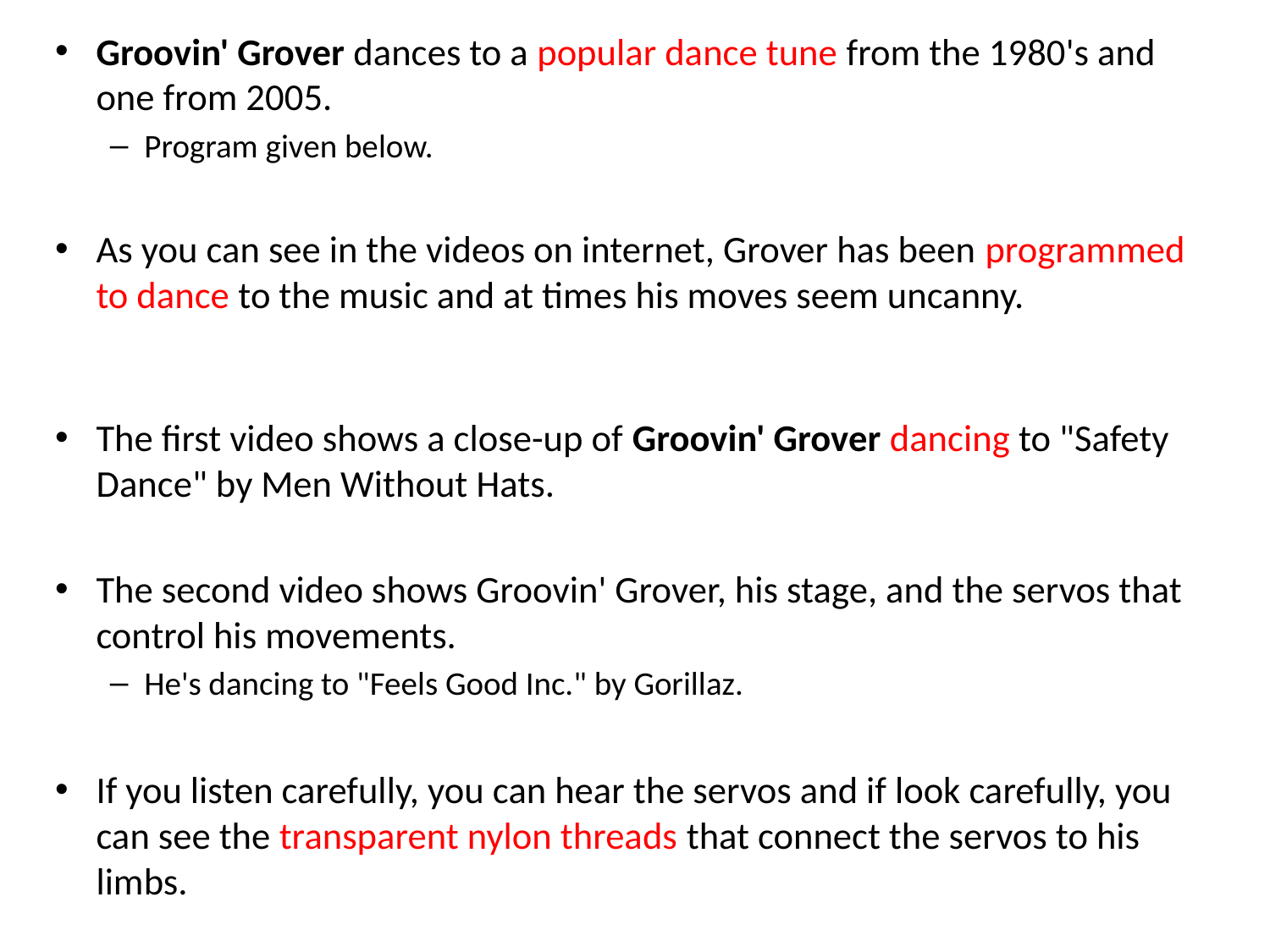

Groovin' Grover dances to a popular dance tune from the 1980's and one from 2005.
Program given below.

As you can see in the videos on internet, Grover has been programmed to dance to the music and at times his moves seem uncanny.
The first video shows a close-up of Groovin' Grover dancing to "Safety Dance" by Men Without Hats.

The second video shows Groovin' Grover, his stage, and the servos that control his movements.
He's dancing to "Feels Good Inc." by Gorillaz.

If you listen carefully, you can hear the servos and if look carefully, you can see the transparent nylon threads that connect the servos to his limbs.